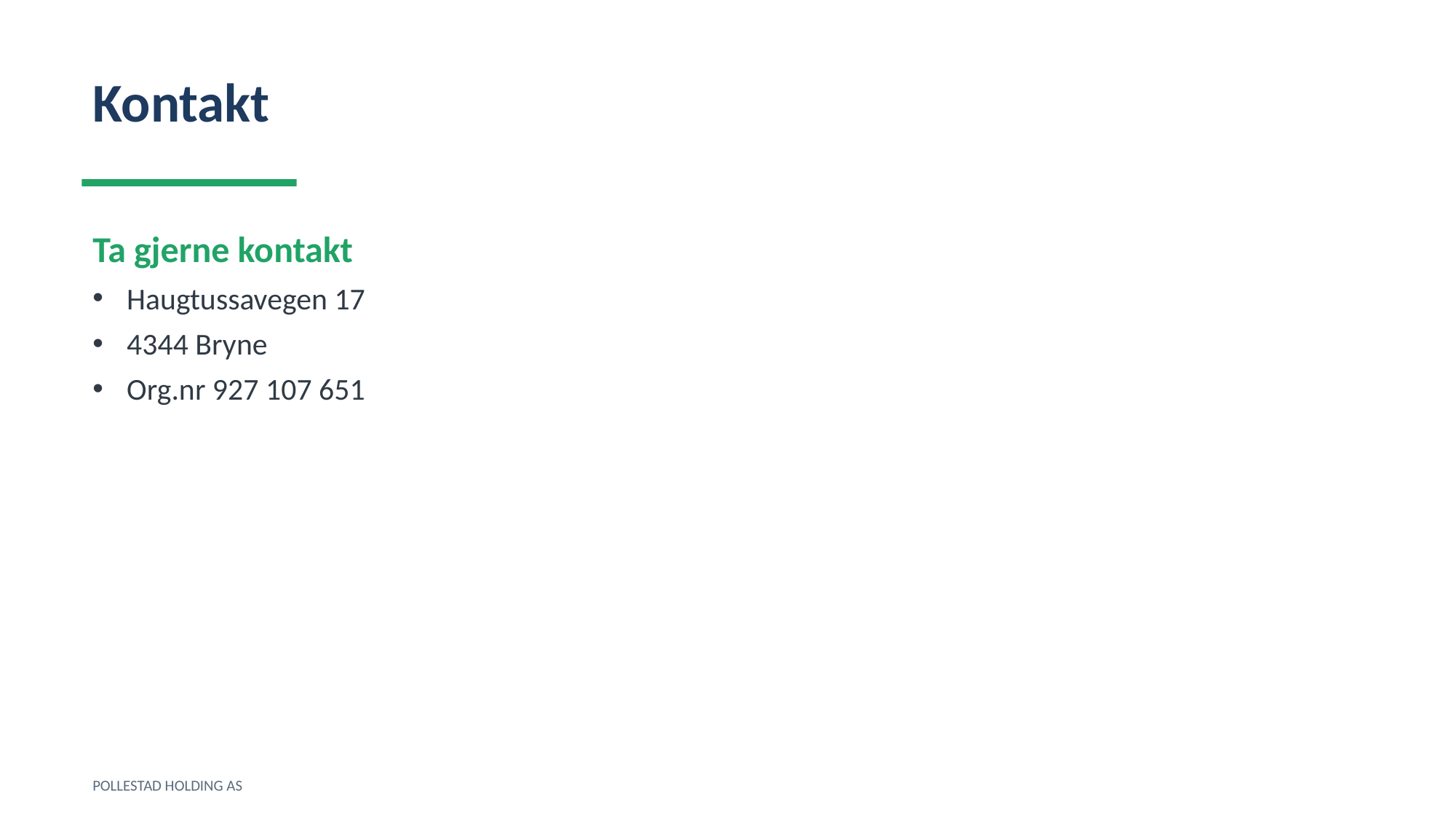

Kontakt

Ta gjerne kontakt
Haugtussavegen 17
4344 Bryne
Org.nr 927 107 651
POLLESTAD HOLDING AS